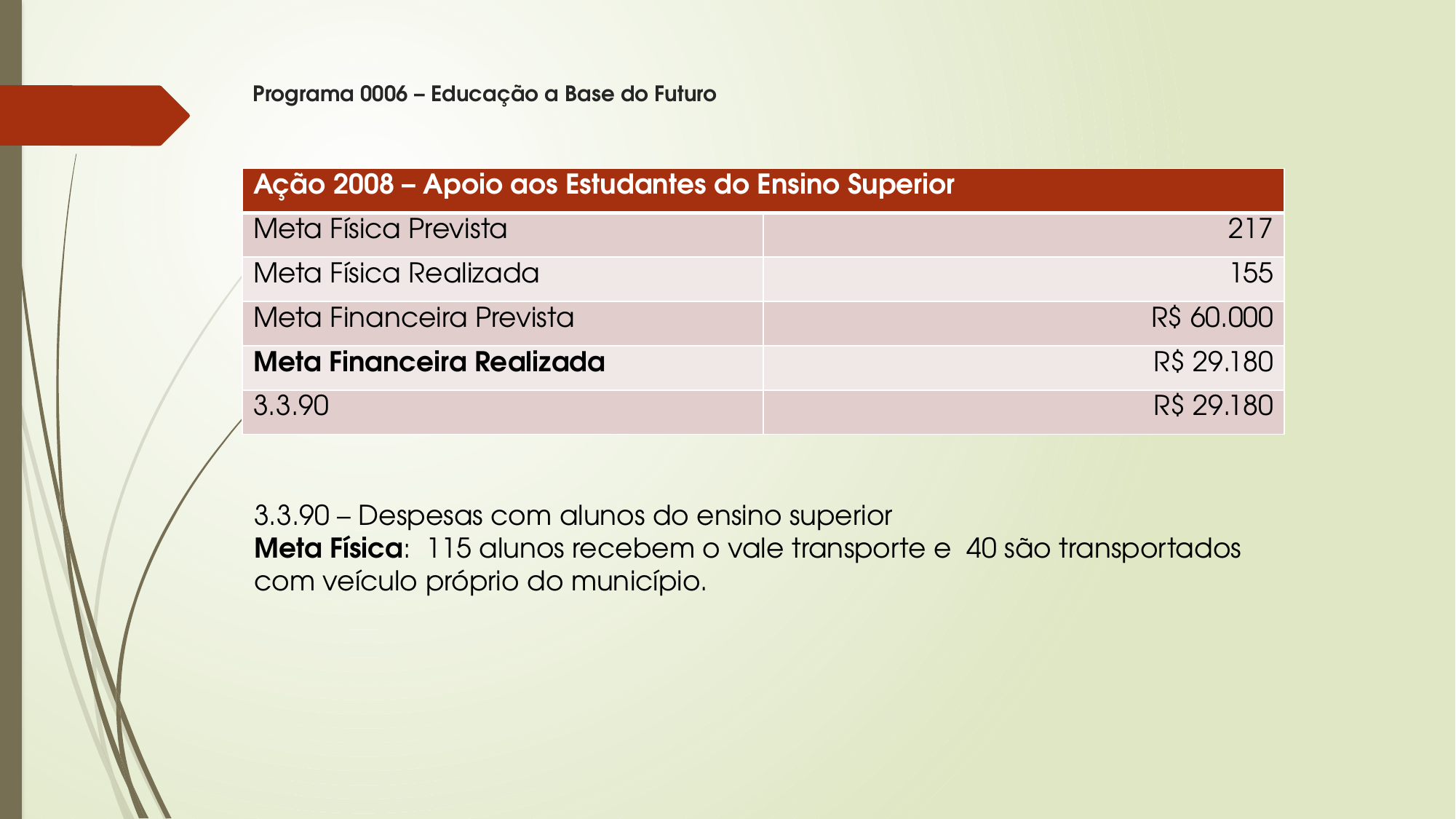

# Programa 0006 – Educação a Base do Futuro
| Ação 2008 – Apoio aos Estudantes do Ensino Superior |  |
| --- | --- |
| Meta Física Prevista | 217 |
| Meta Física Realizada | 155 |
| Meta Financeira Prevista | R$ 60.000 |
| Meta Financeira Realizada | R$ 29.180 |
| 3.3.90 | R$ 29.180 |
3.3.90 – Despesas com alunos do ensino superior
Meta Física:  115 alunos recebem o vale transporte e  40 são transportados com veículo próprio do município.